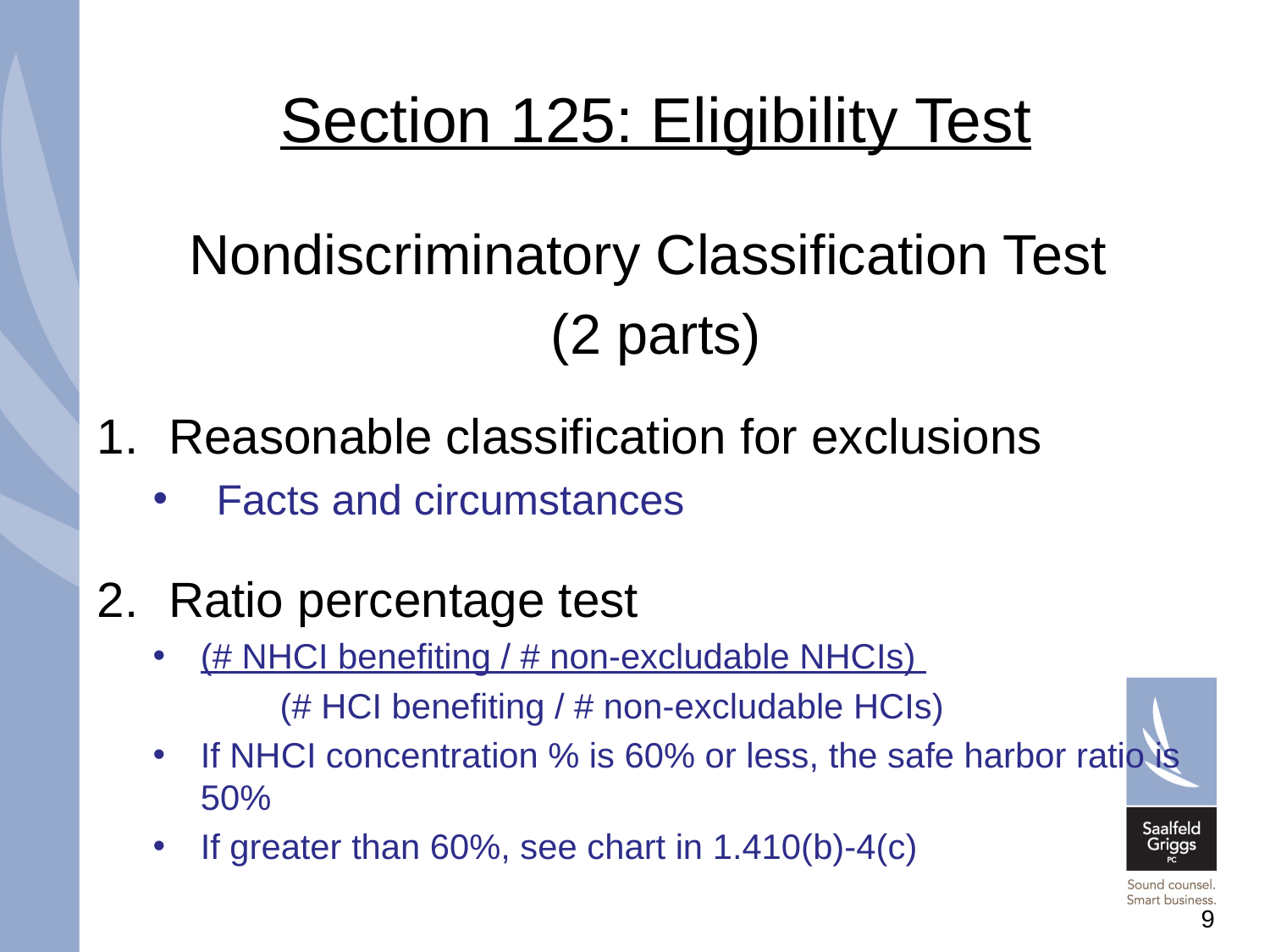

# Section 125: Eligibility Test

Nondiscriminatory Classification Test
(2 parts)

Reasonable classification for exclusions
Facts and circumstances

Ratio percentage test
(# NHCI benefiting / # non-excludable NHCIs)
	(# HCI benefiting / # non-excludable HCIs)
If NHCI concentration % is 60% or less, the safe harbor ratio is 50%
If greater than 60%, see chart in 1.410(b)-4(c)

9